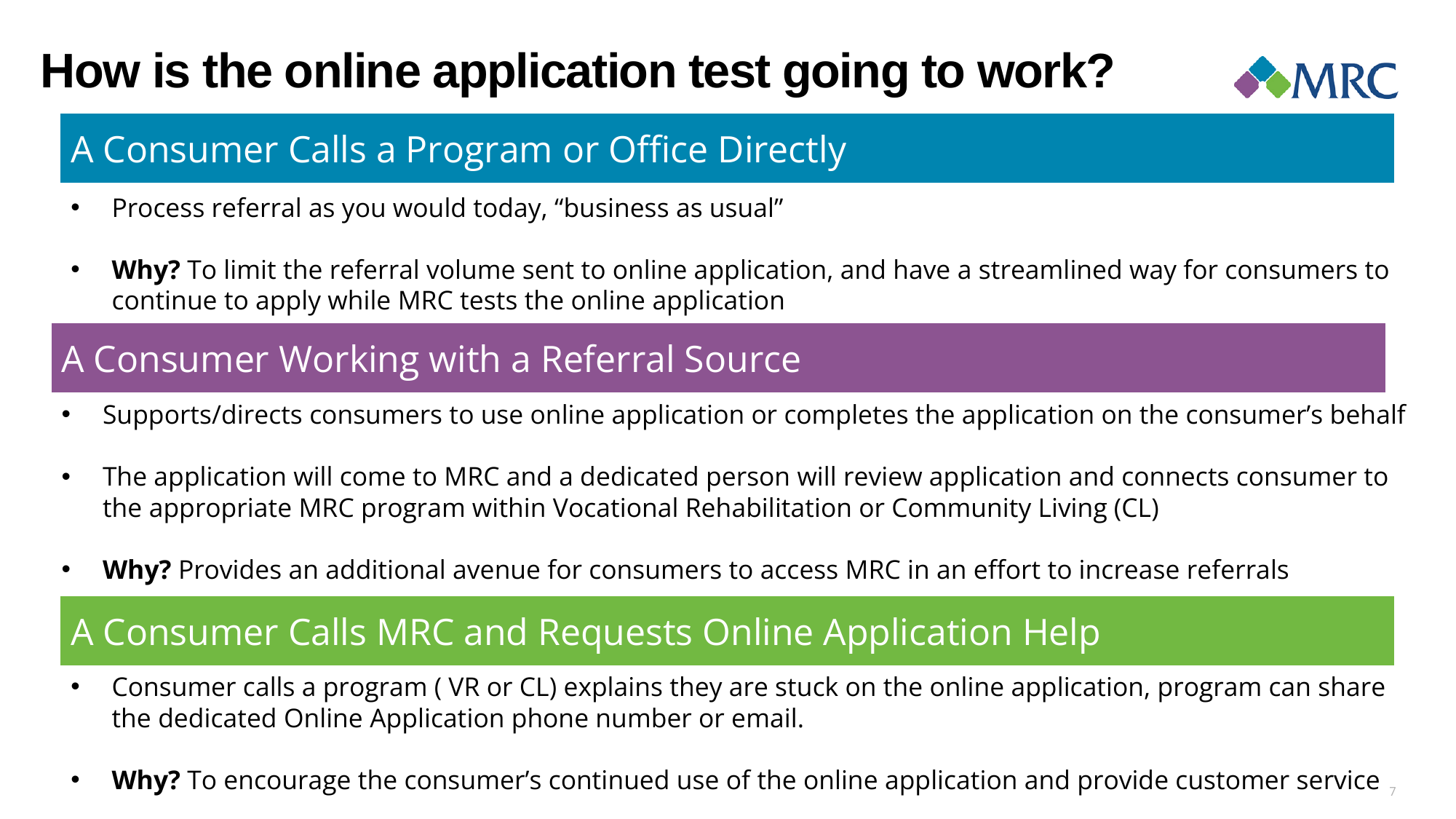

# How is the online application test going to work?
A Consumer Calls a Program or Office Directly
Process referral as you would today, “business as usual”

Why? To limit the referral volume sent to online application, and have a streamlined way for consumers to continue to apply while MRC tests the online application
A Consumer Working with a Referral Source

Supports/directs consumers to use online application or completes the application on the consumer’s behalf

The application will come to MRC and a dedicated person will review application and connects consumer to the appropriate MRC program within Vocational Rehabilitation or Community Living (CL)

Why? Provides an additional avenue for consumers to access MRC in an effort to increase referrals
A Consumer Calls MRC and Requests Online Application Help
Consumer calls a program ( VR or CL) explains they are stuck on the online application, program can share the dedicated Online Application phone number or email.

Why? To encourage the consumer’s continued use of the online application and provide customer service